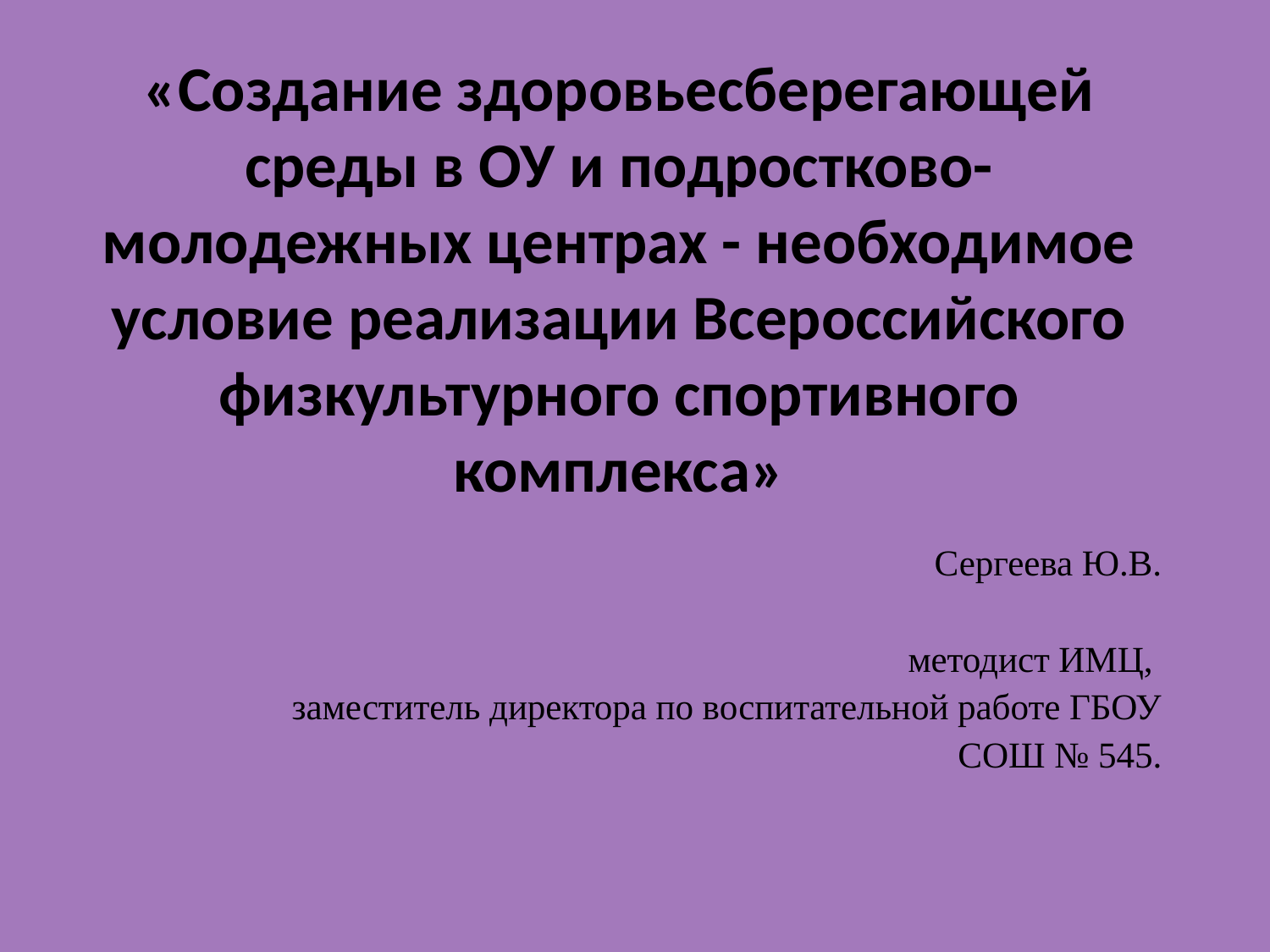

# «Создание здоровьесберегающей среды в ОУ и подростково-молодежных центрах - необходимое условие реализации Всероссийского физкультурного спортивного комплекса»
Сергеева Ю.В.

методист ИМЦ,
заместитель директора по воспитательной работе ГБОУ СОШ № 545.